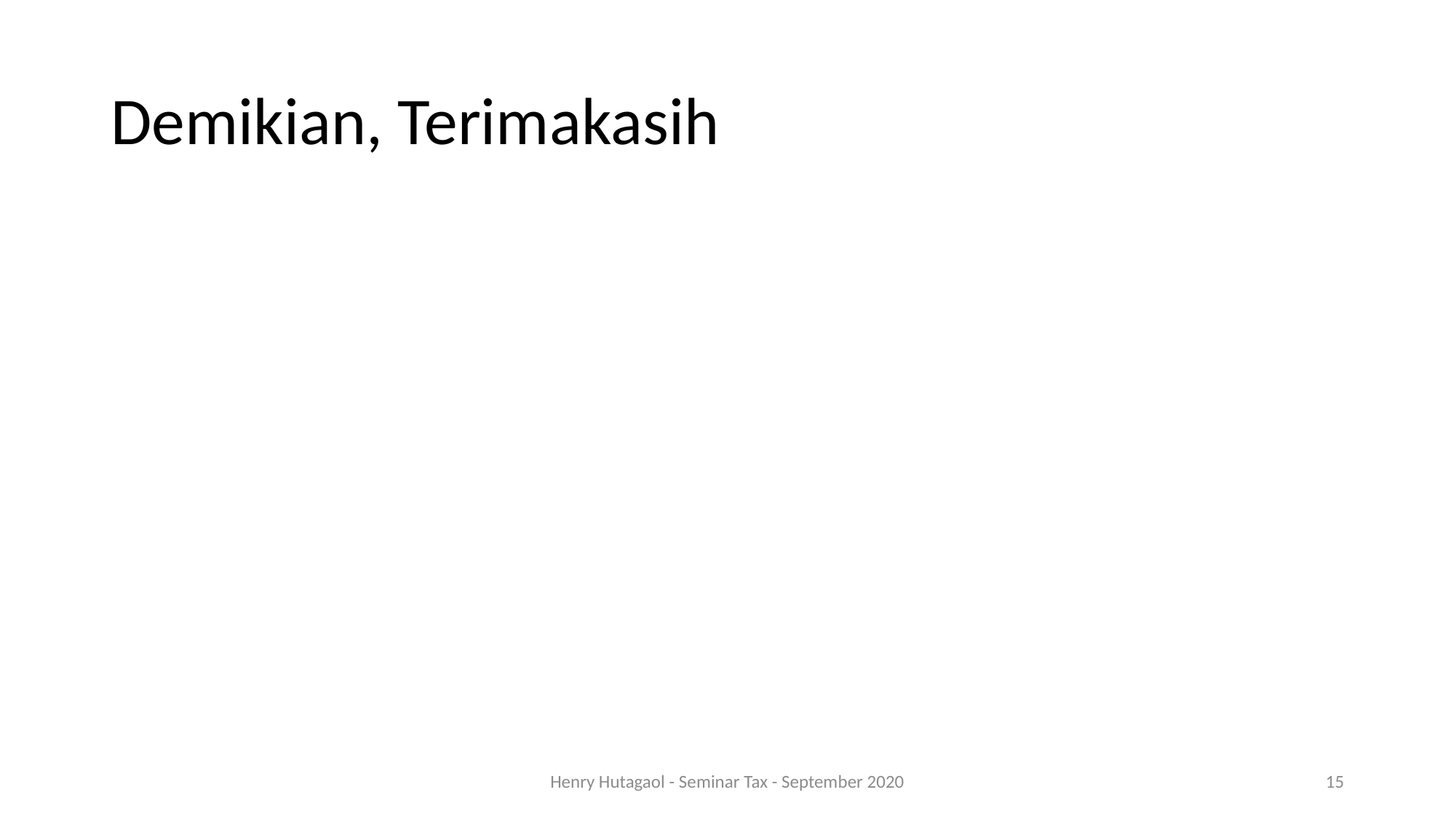

# Demikian, Terimakasih

Henry Hutagaol - Seminar Tax - September 2020
15